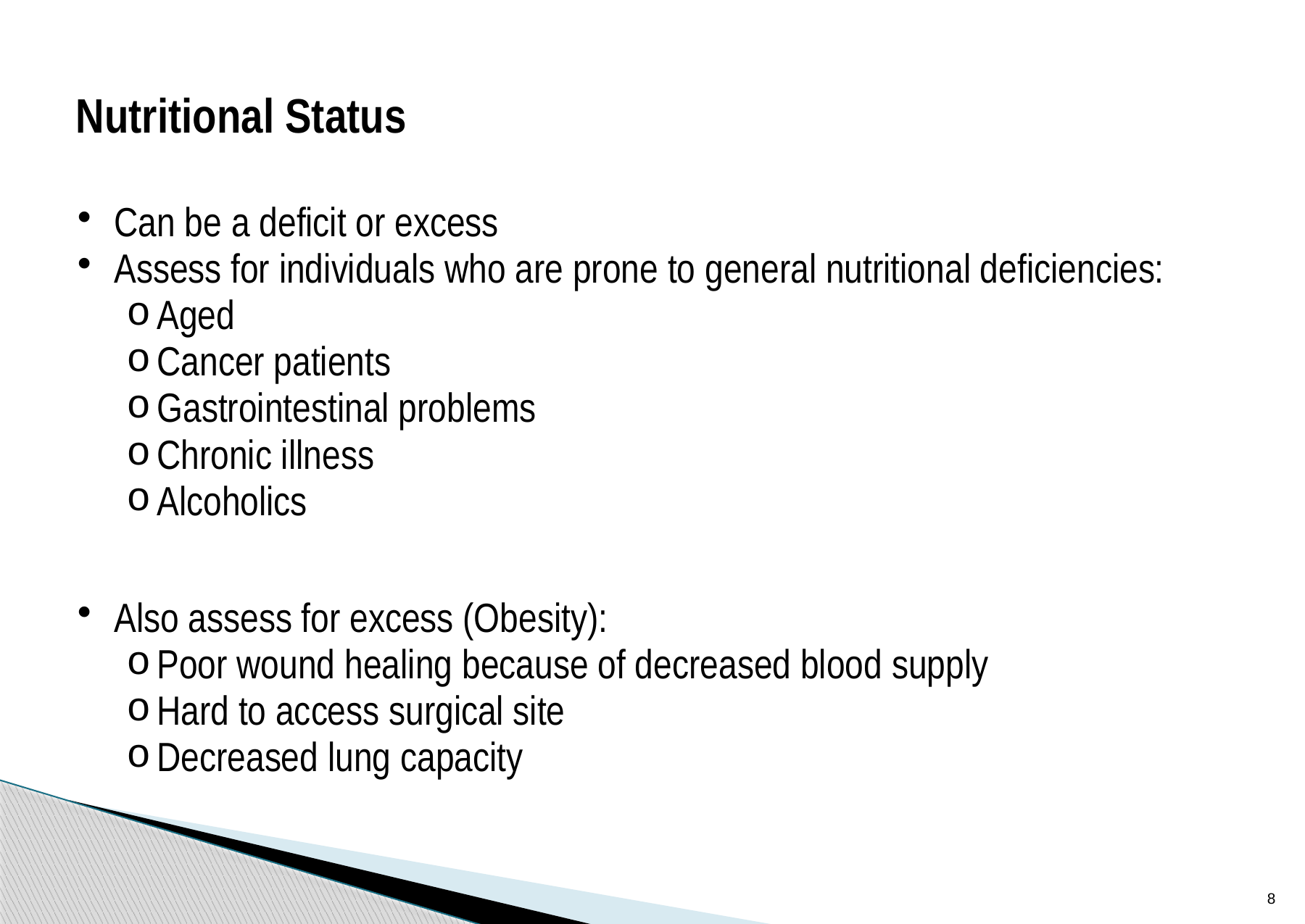

# Nutritional Status
Can be a deficit or excess
Assess for individuals who are prone to general nutritional deficiencies:
Aged
Cancer patients
Gastrointestinal problems
Chronic illness
Alcoholics

Also assess for excess (Obesity):
Poor wound healing because of decreased blood supply
Hard to access surgical site
Decreased lung capacity
8